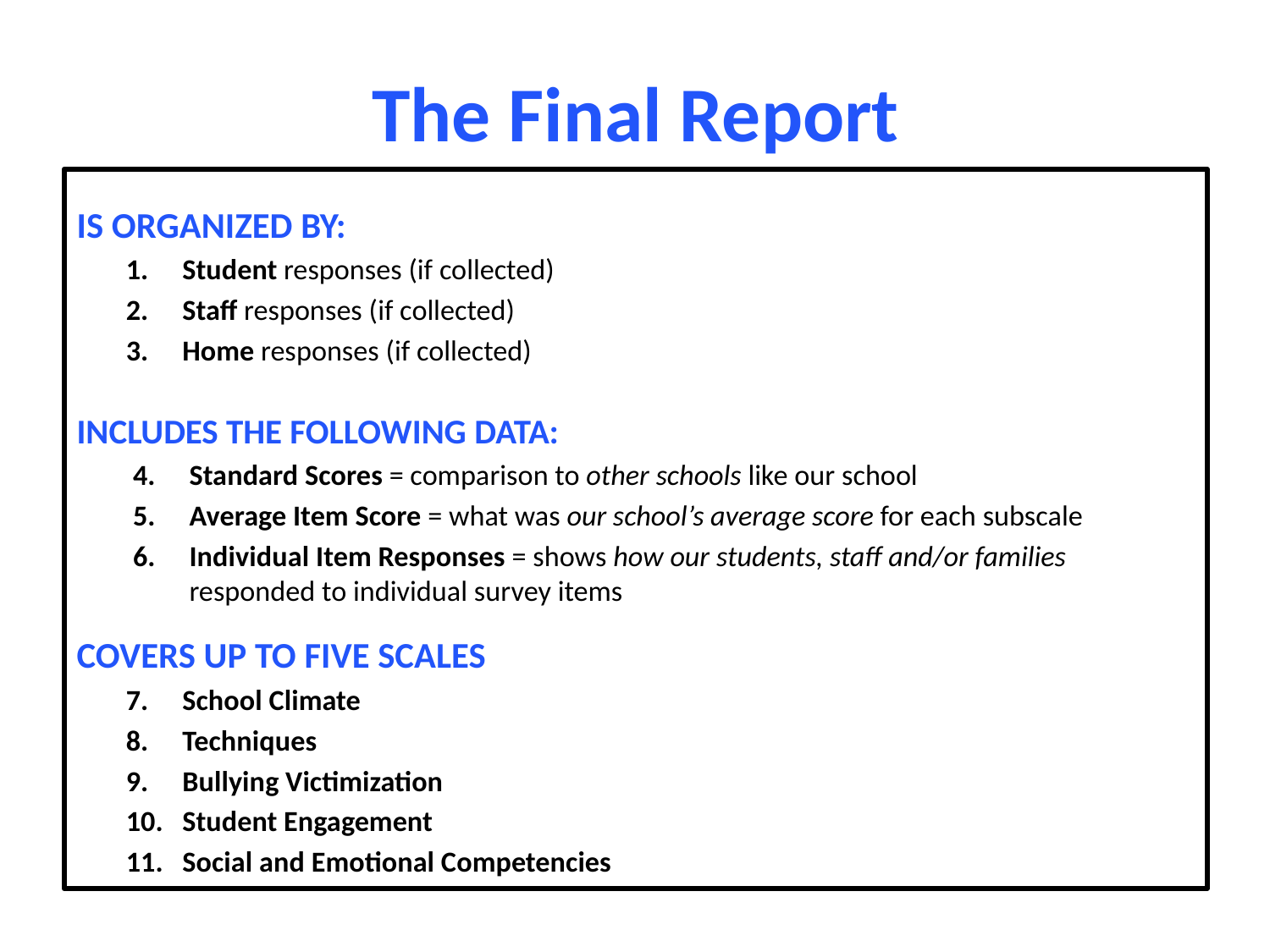

# The Final Report

IS ORGANIZED BY:
Student responses (if collected)
Staff responses (if collected)
Home responses (if collected)

INCLUDES THE FOLLOWING DATA:
Standard Scores = comparison to other schools like our school
Average Item Score = what was our school’s average score for each subscale
Individual Item Responses = shows how our students, staff and/or families responded to individual survey items

COVERS UP TO FIVE SCALES
School Climate
Techniques
Bullying Victimization
Student Engagement
Social and Emotional Competencies